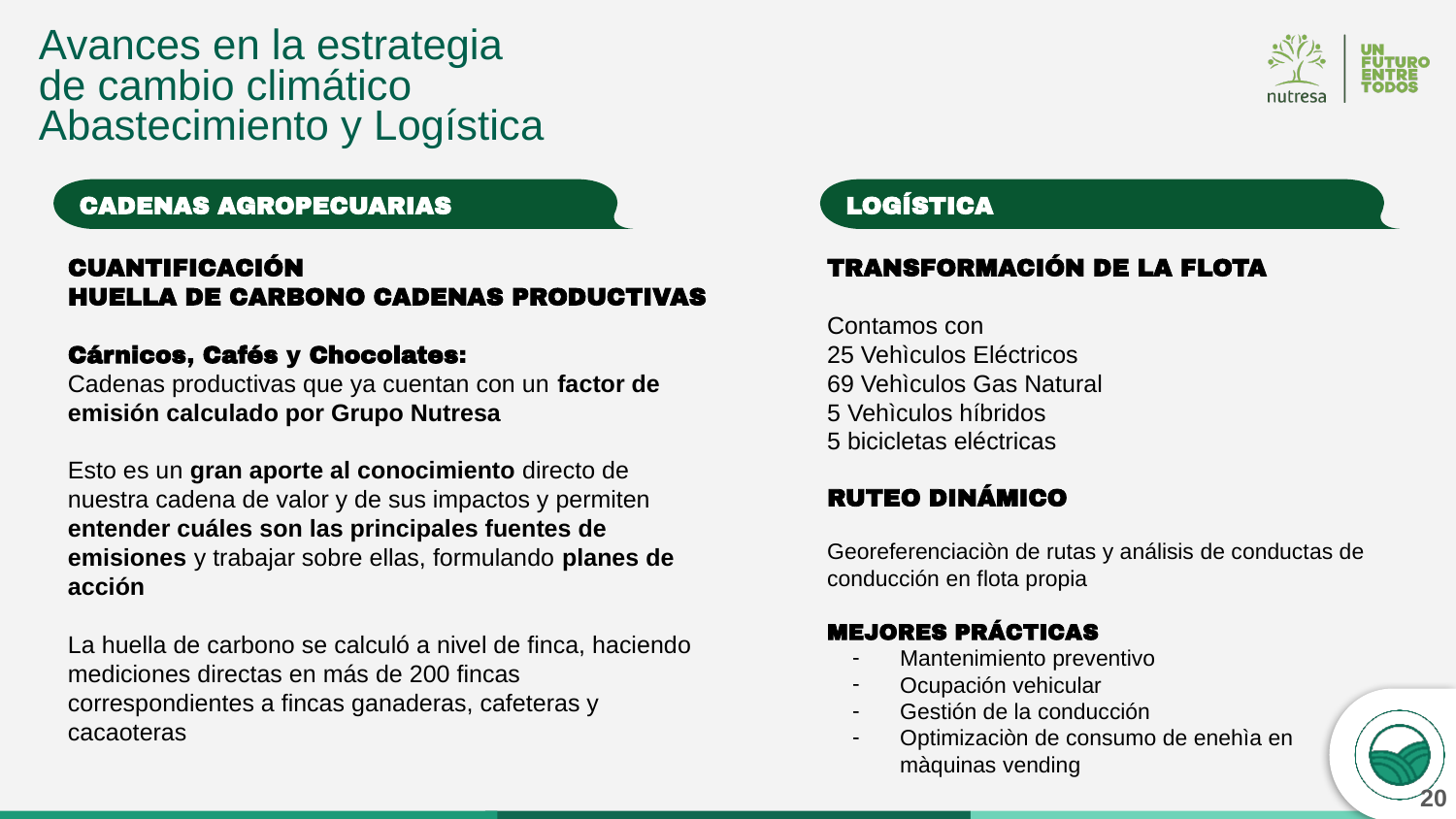

Avances en la estrategia
de cambio climático
Abastecimiento y Logística
CADENAS AGROPECUARIAS
LOGÍSTICA
CUANTIFICACIÓN
HUELLA DE CARBONO CADENAS PRODUCTIVAS

Cárnicos, Cafés y Chocolates:
Cadenas productivas que ya cuentan con un factor de emisión calculado por Grupo Nutresa

Esto es un gran aporte al conocimiento directo de nuestra cadena de valor y de sus impactos y permiten entender cuáles son las principales fuentes de emisiones y trabajar sobre ellas, formulando planes de acción

La huella de carbono se calculó a nivel de finca, haciendo mediciones directas en más de 200 fincas correspondientes a fincas ganaderas, cafeteras y cacaoteras
TRANSFORMACIÓN DE LA FLOTA

Contamos con
25 Vehìculos Eléctricos
69 Vehìculos Gas Natural
5 Vehìculos híbridos
5 bicicletas eléctricas

RUTEO DINÁMICO

Georeferenciaciòn de rutas y análisis de conductas de conducción en flota propia

MEJORES PRÁCTICAS
Mantenimiento preventivo
Ocupación vehicular
Gestión de la conducción
Optimizaciòn de consumo de enehìa en màquinas vending

20